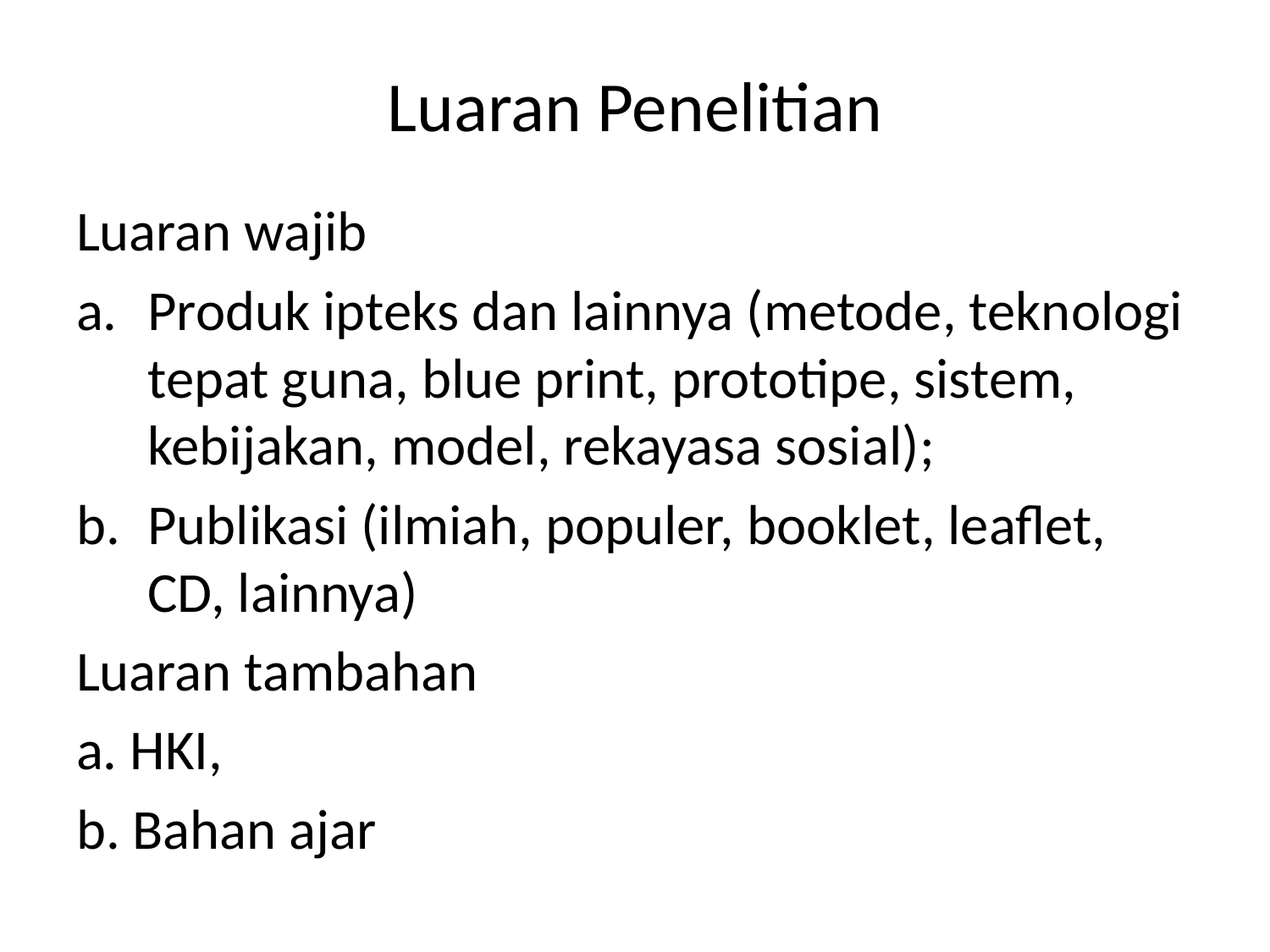

# Luaran Penelitian
Luaran wajib
Produk ipteks dan lainnya (metode, teknologi tepat guna, blue print, prototipe, sistem, kebijakan, model, rekayasa sosial);
Publikasi (ilmiah, populer, booklet, leaflet, CD, lainnya)
Luaran tambahan
a. HKI,
b. Bahan ajar